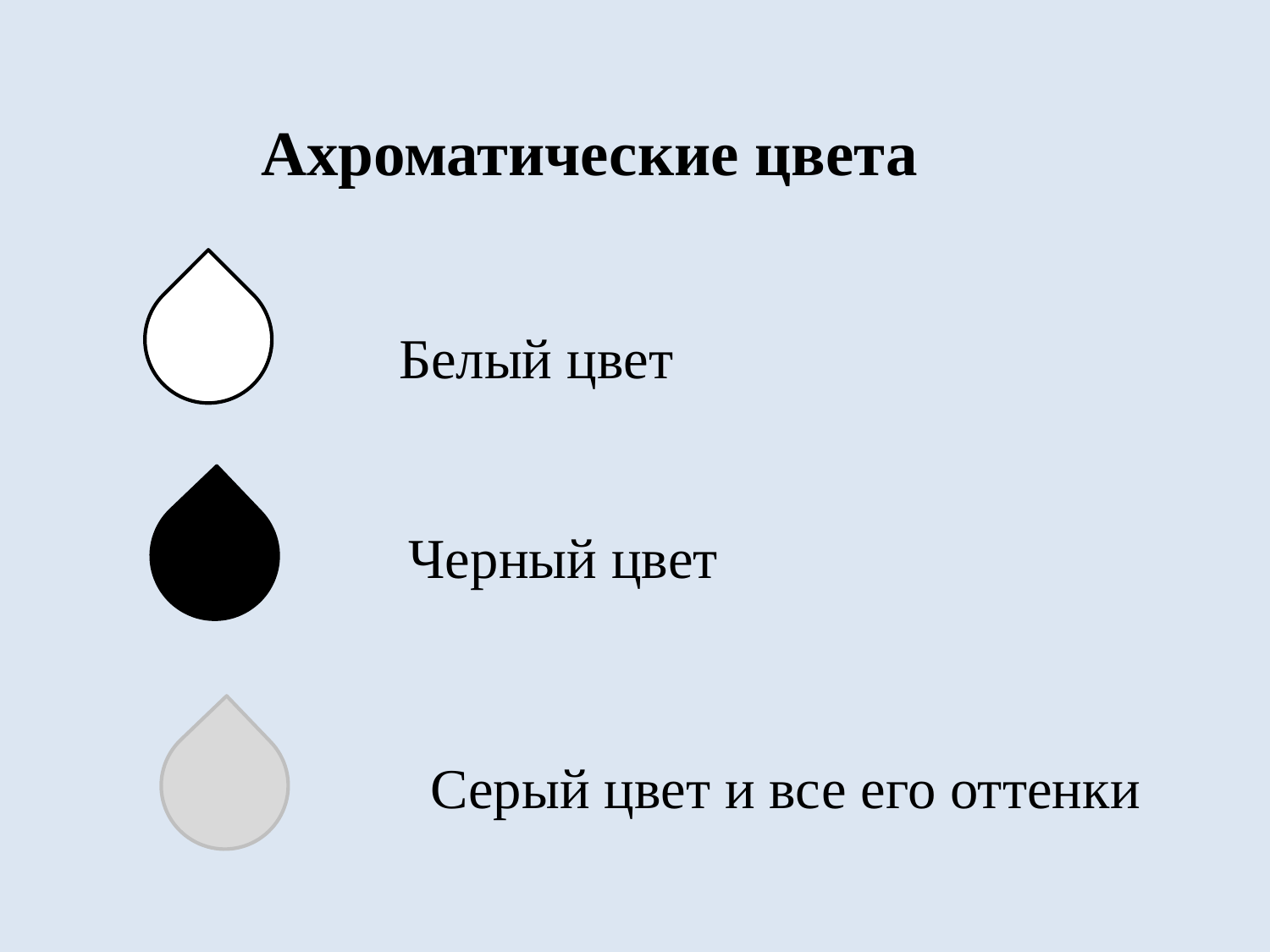

Ахроматические цвета

Белый цвет

Черный цвет

Серый цвет и все его оттенки